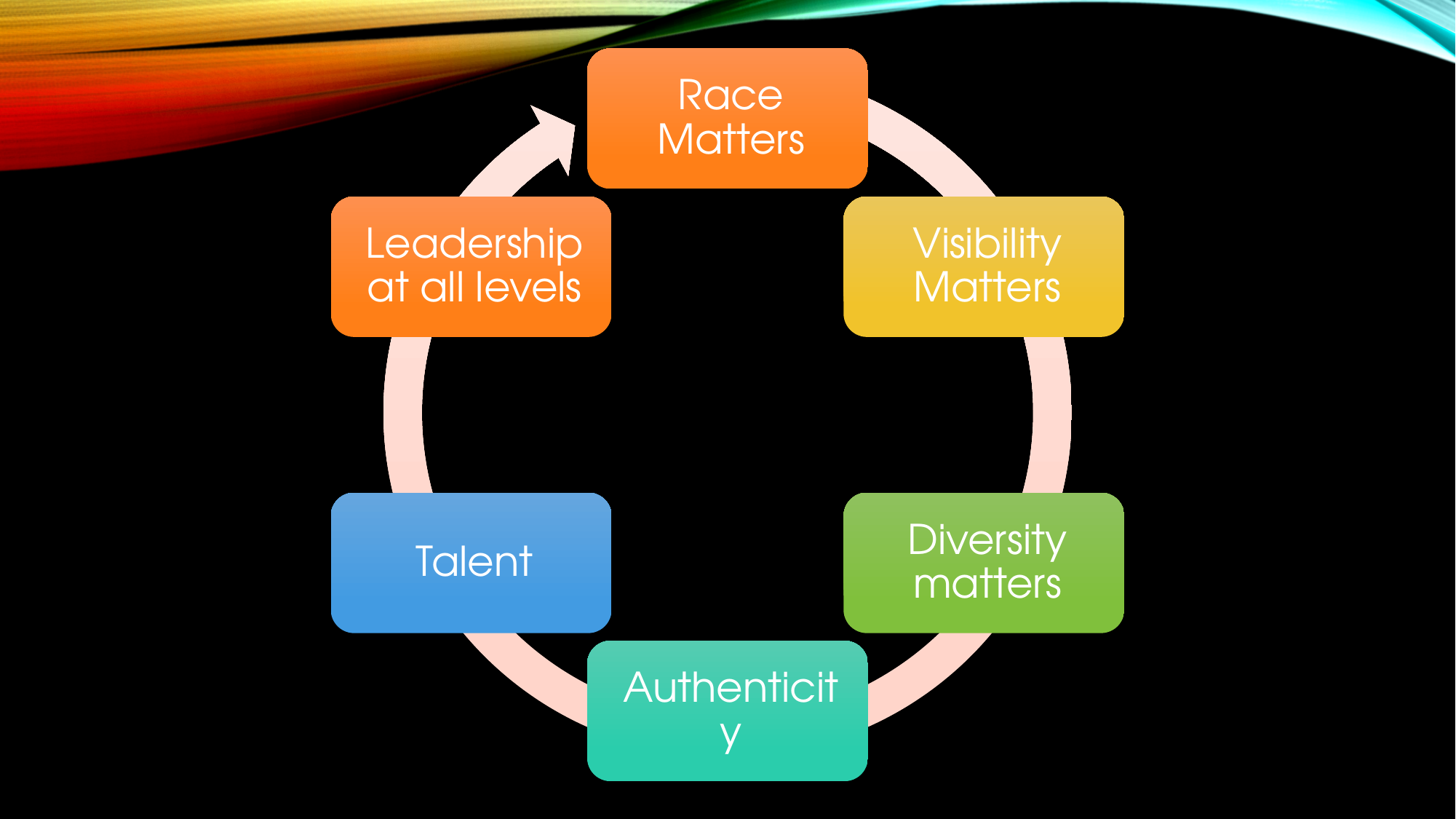

Race Matters
Visibility Matters
Diversity matters
Authenticity
Talent
Leadership at all levels